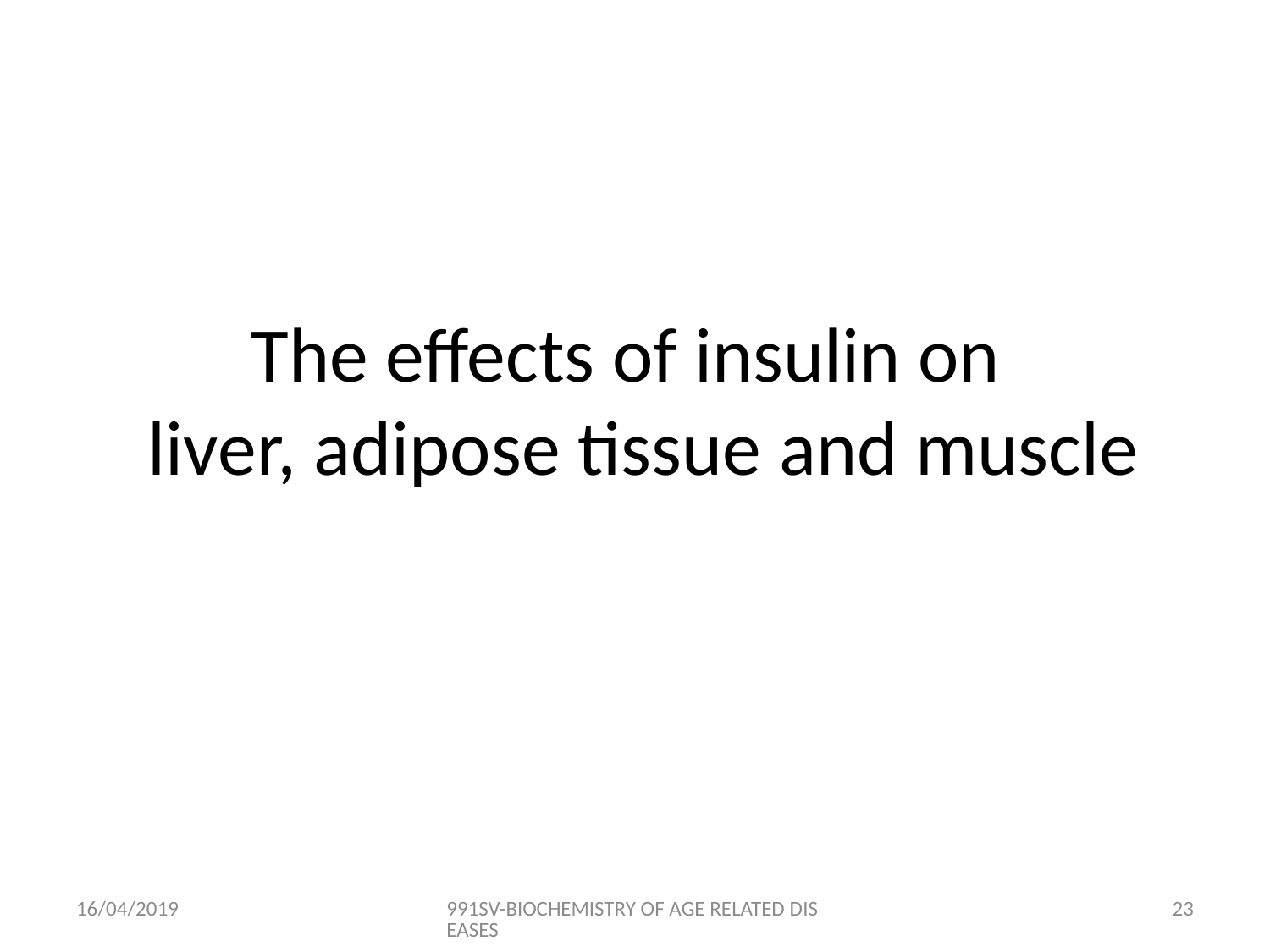

# The effects of insulin on liver, adipose tissue and muscle

16/04/2019
991SV-BIOCHEMISTRY OF AGE RELATED DISEASES
23